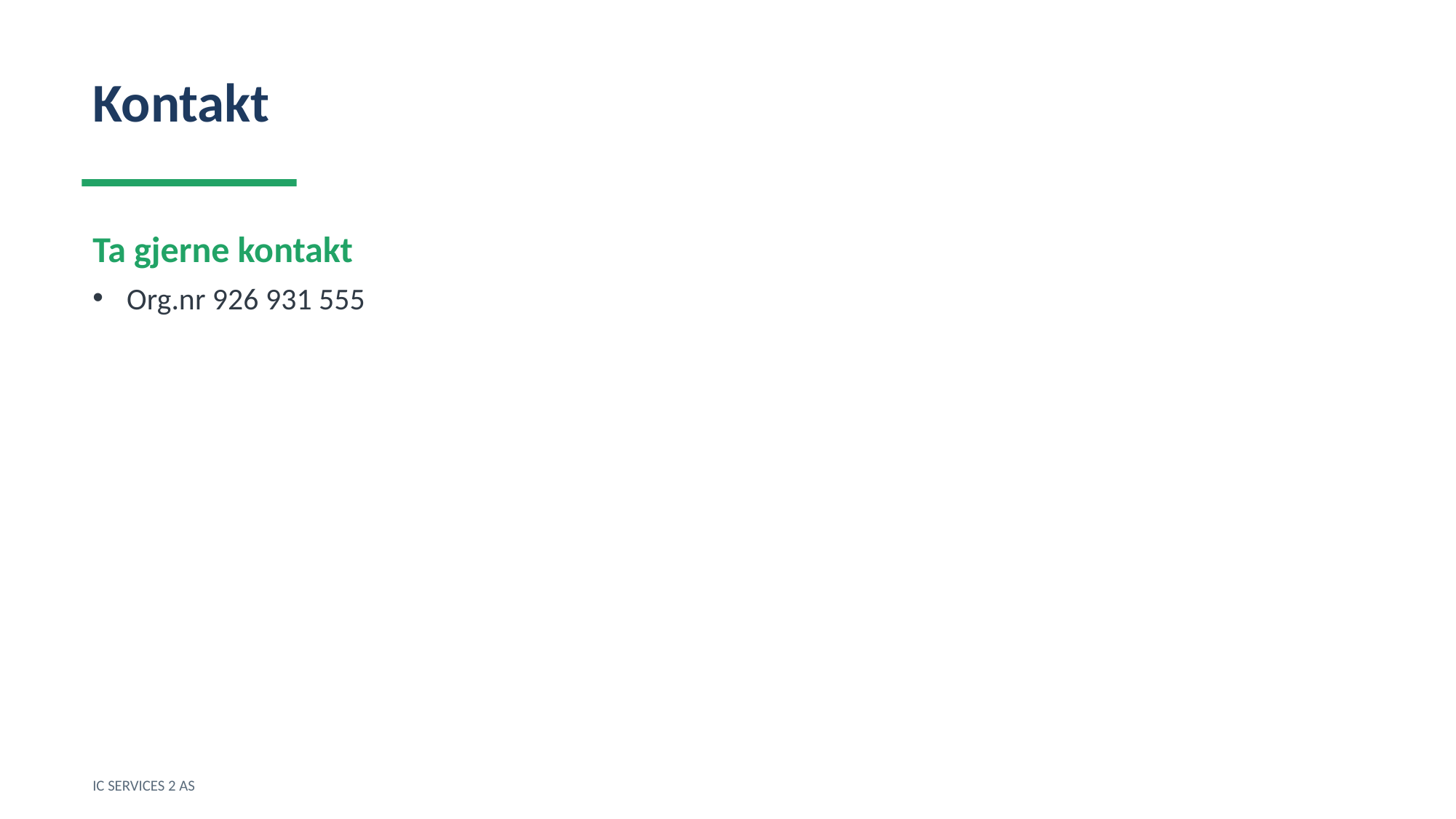

Kontakt

Ta gjerne kontakt
Org.nr 926 931 555
IC SERVICES 2 AS